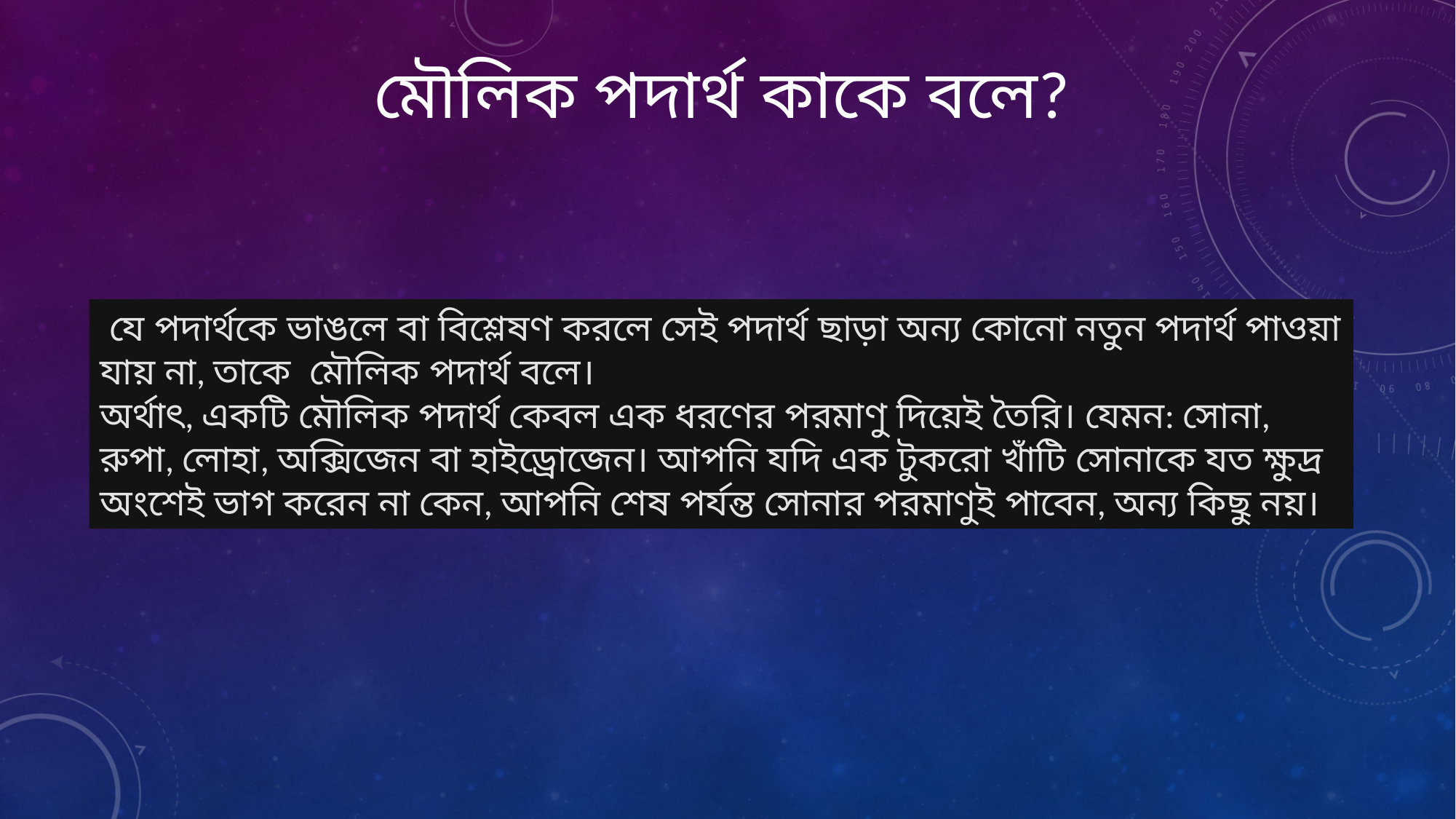

মৌলিক পদার্থ কাকে বলে?
 যে পদার্থকে ভাঙলে বা বিশ্লেষণ করলে সেই পদার্থ ছাড়া অন্য কোনো নতুন পদার্থ পাওয়া যায় না, তাকে  মৌলিক পদার্থ বলে।
অর্থাৎ, একটি মৌলিক পদার্থ কেবল এক ধরণের পরমাণু দিয়েই তৈরি। যেমন: সোনা, রুপা, লোহা, অক্সিজেন বা হাইড্রোজেন। আপনি যদি এক টুকরো খাঁটি সোনাকে যত ক্ষুদ্র অংশেই ভাগ করেন না কেন, আপনি শেষ পর্যন্ত সোনার পরমাণুই পাবেন, অন্য কিছু নয়।